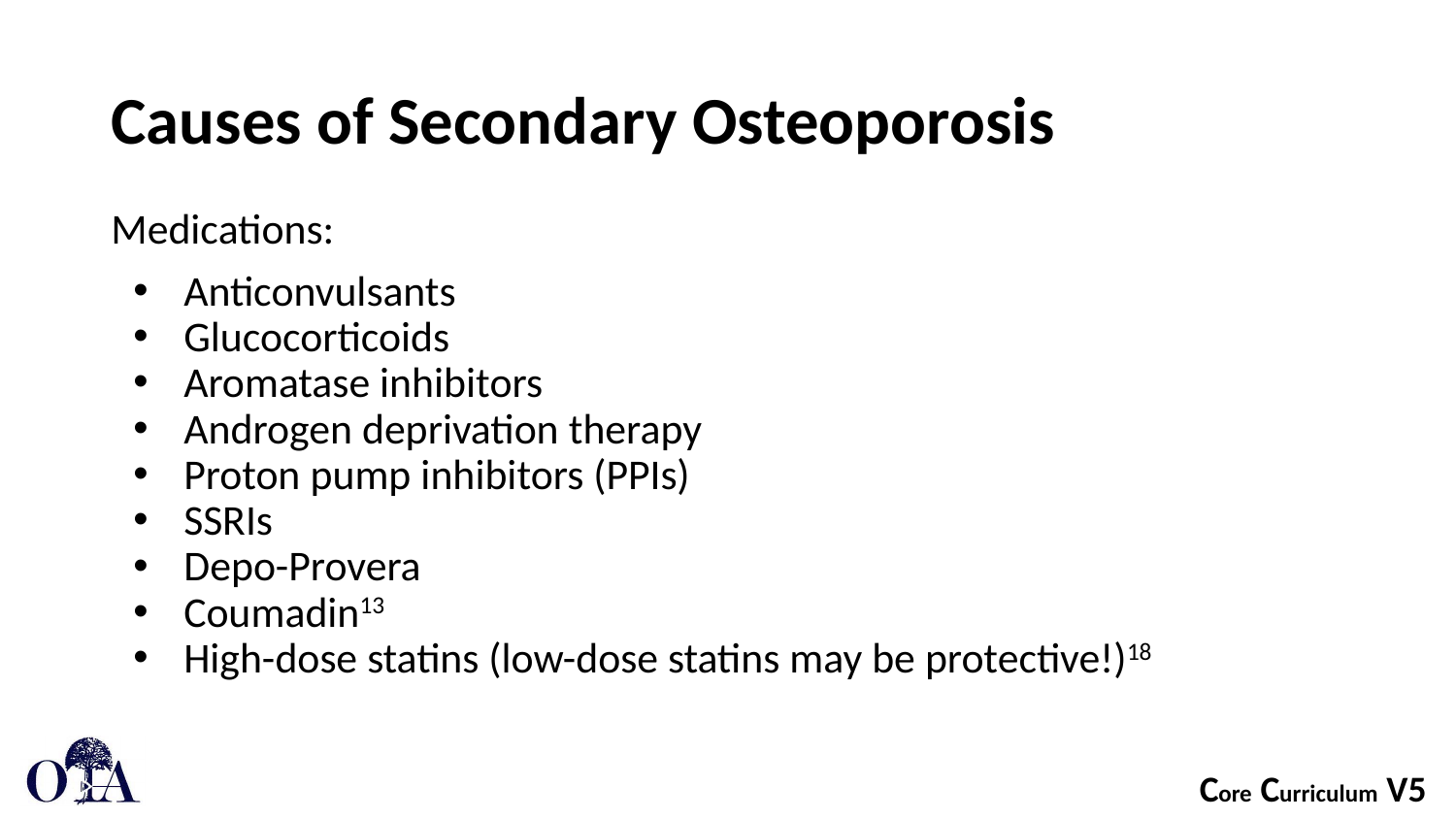

# Causes of Secondary Osteoporosis
Medications:
Anticonvulsants
Glucocorticoids
Aromatase inhibitors
Androgen deprivation therapy
Proton pump inhibitors (PPIs)
SSRIs
Depo-Provera
Coumadin13
High-dose statins (low-dose statins may be protective!)18